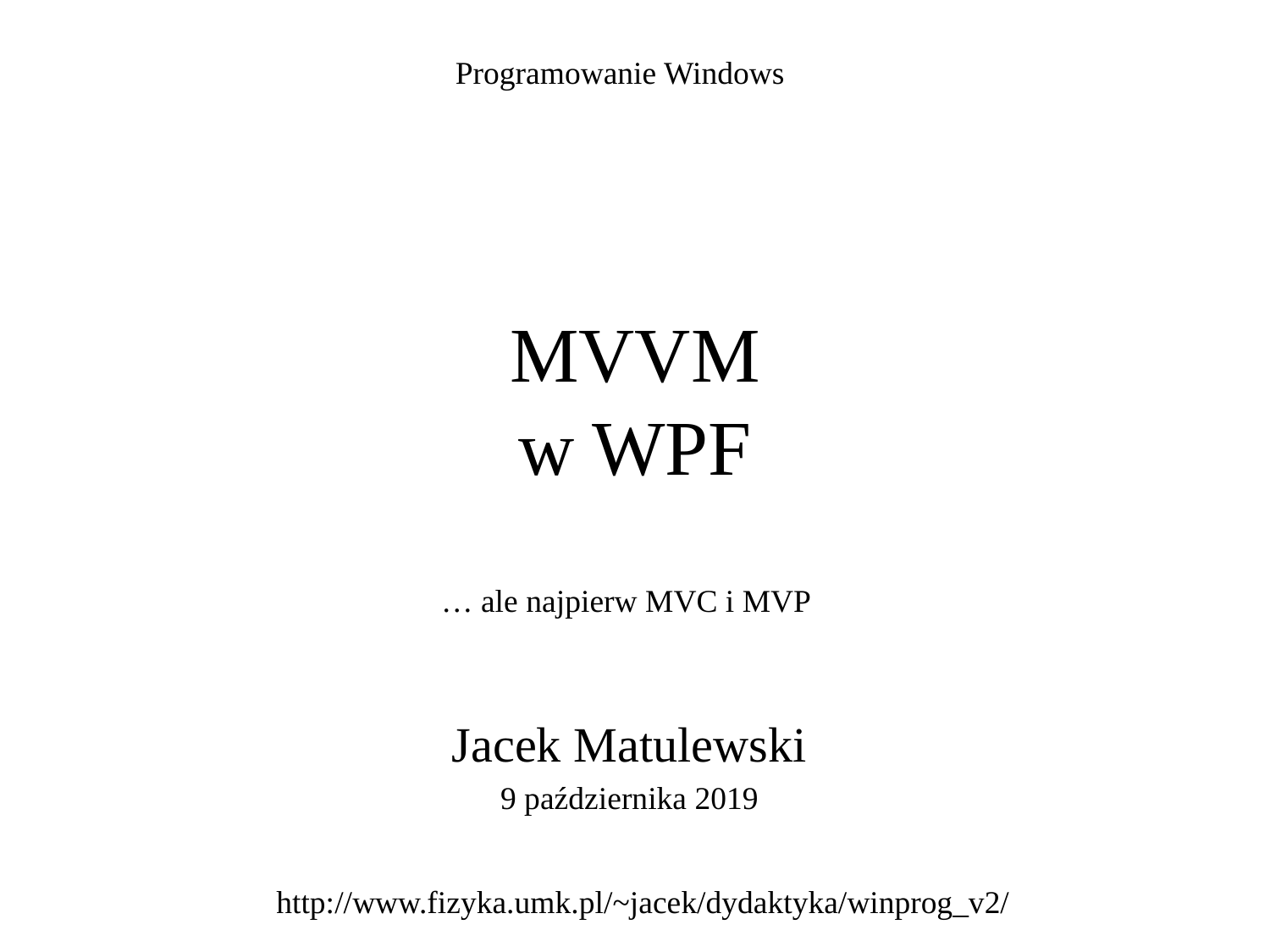

Programowanie Windows
# MVVM w WPF
… ale najpierw MVC i MVP
Jacek Matulewski
9 października 2019
http://www.fizyka.umk.pl/~jacek/dydaktyka/winprog_v2/